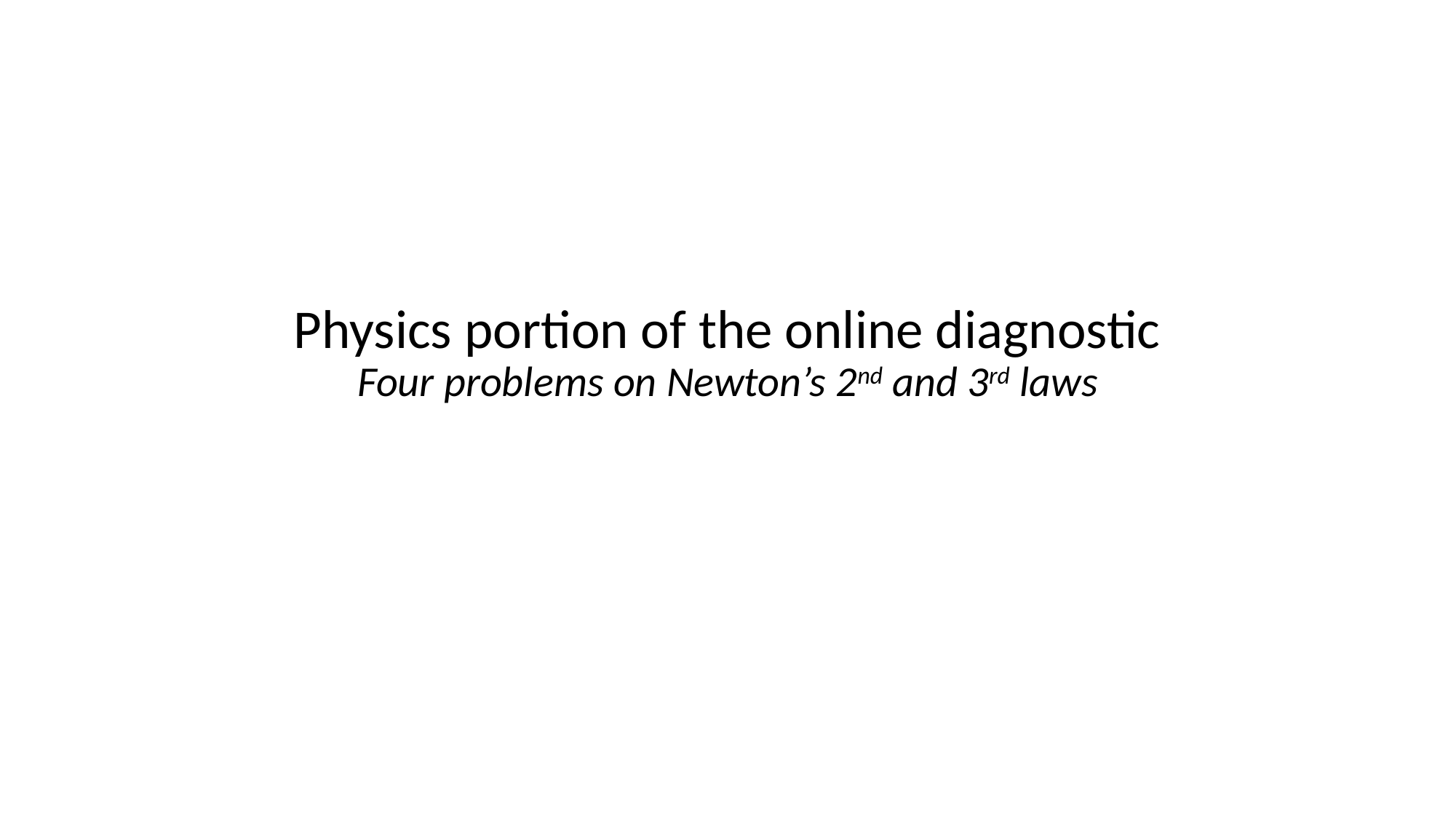

# Physics portion of the online diagnostic Four problems on Newton’s 2nd and 3rd laws